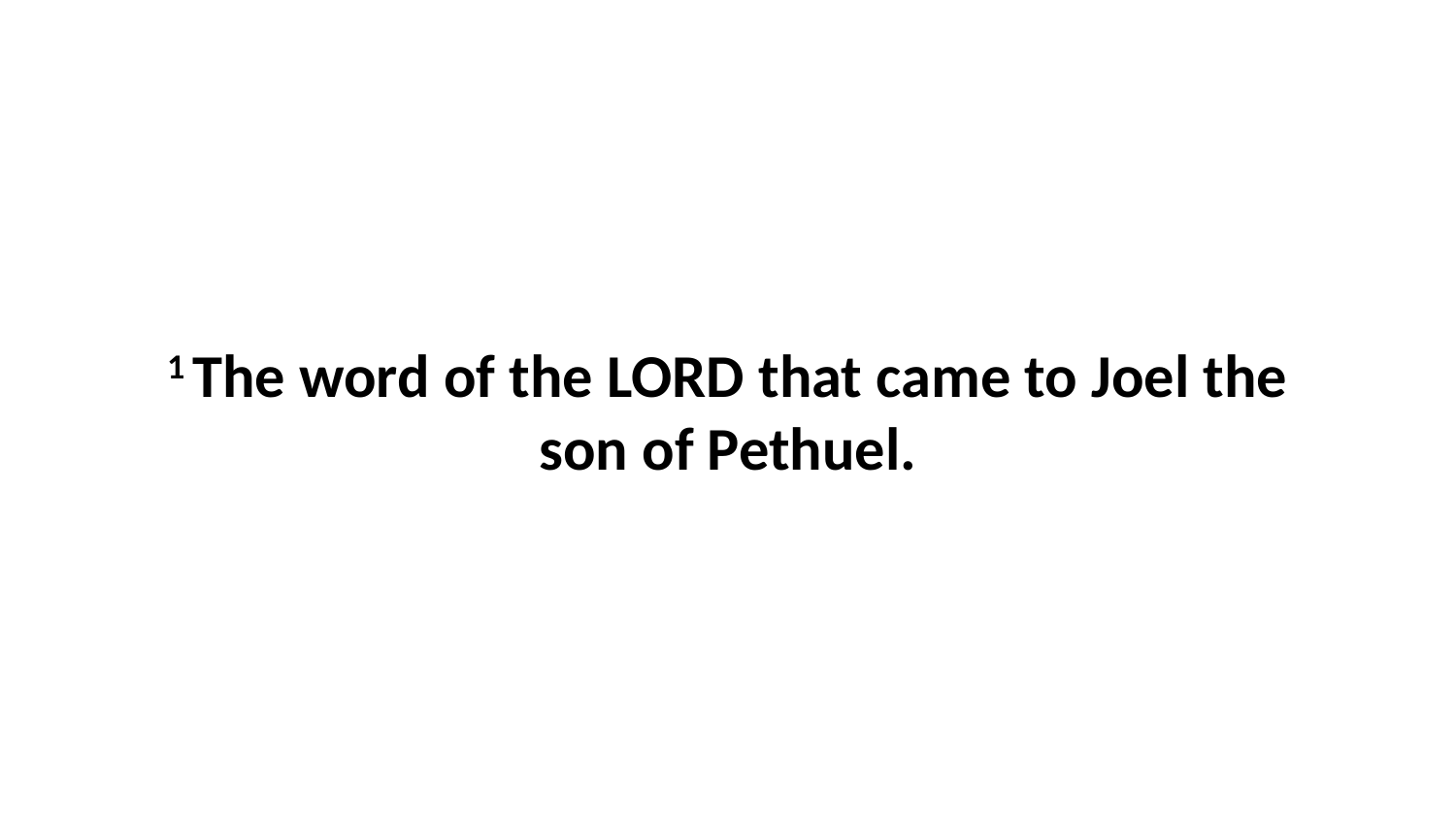

1 The word of the LORD that came to Joel the son of Pethuel.